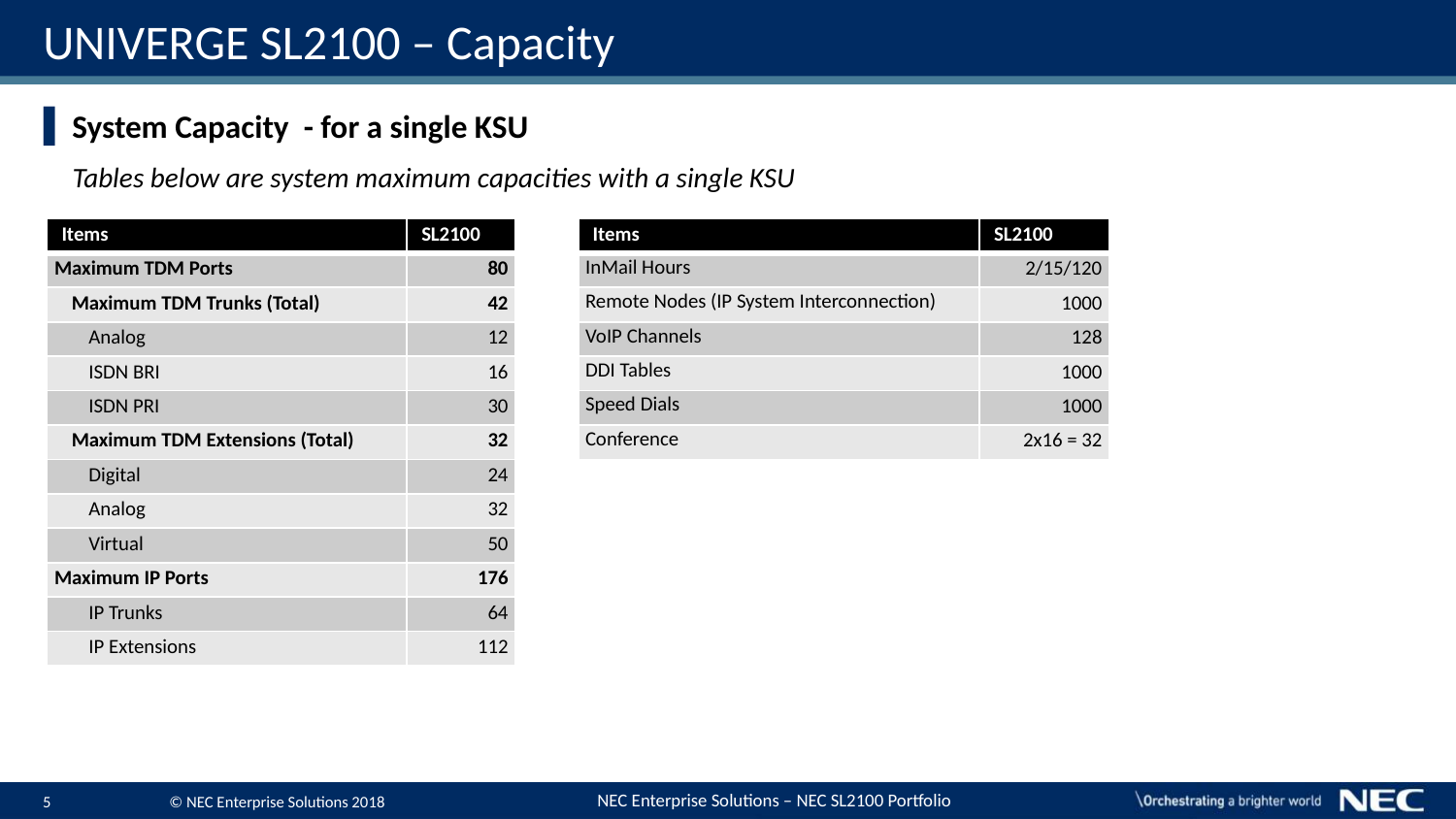

# UNIVERGE SL2100 – Capacity
System Capacity  - for a single KSU
Tables below are system maximum capacities with a single KSU

| Items | SL2100 |
| --- | --- |
| Maximum TDM Ports | 80 |
| Maximum TDM Trunks (Total) | 42 |
| Analog | 12 |
| ISDN BRI | 16 |
| ISDN PRI | 30 |
| Maximum TDM Extensions (Total) | 32 |
| Digital | 24 |
| Analog | 32 |
| Virtual | 50 |
| Maximum IP Ports | 176 |
| IP Trunks | 64 |
| IP Extensions | 112 |
| Items | SL2100 |
| --- | --- |
| InMail Hours | 2/15/120 |
| Remote Nodes (IP System Interconnection) | 1000 |
| VoIP Channels | 128 |
| DDI Tables | 1000 |
| Speed Dials | 1000 |
| Conference | 2x16 = 32 |